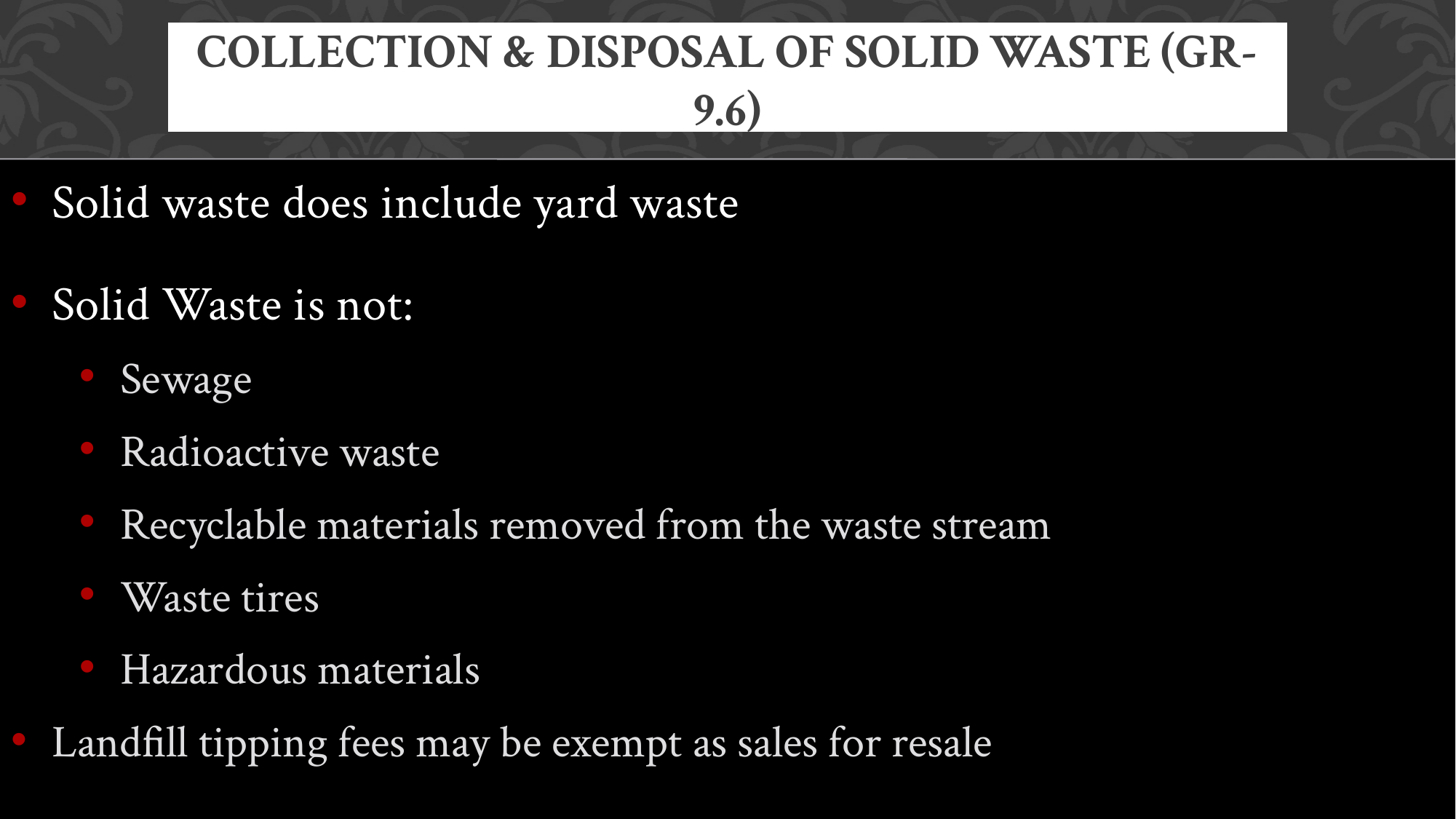

# Collection & disposal of Solid Waste (GR-9.6)
Solid waste does include yard waste

Solid Waste is not:
Sewage
Radioactive waste
Recyclable materials removed from the waste stream
Waste tires
Hazardous materials
Landfill tipping fees may be exempt as sales for resale